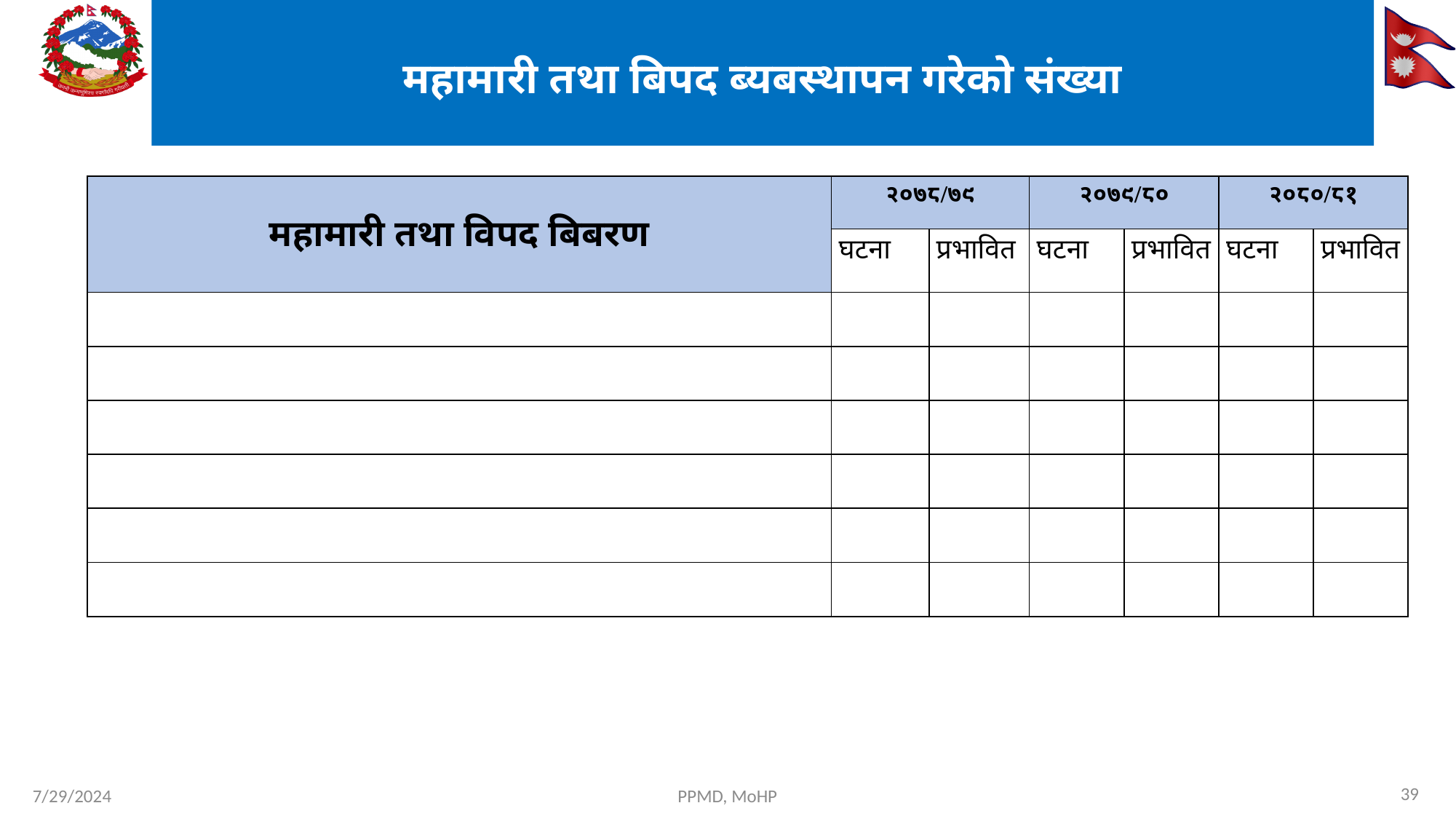

# महामारी तथा बिपद ब्यबस्थापन गरेको संख्या
| महामारी तथा विपद बिबरण | २०७८/७९ |  | २०७९/८० |  | २०८०/८१ |  |
| --- | --- | --- | --- | --- | --- | --- |
|  | घटना | प्रभावित | घटना | प्रभावित | घटना | प्रभावित |
|  |  |  |  |  |  |  |
|  |  |  |  |  |  |  |
|  |  |  |  |  |  |  |
|  |  |  |  |  |  |  |
|  |  |  |  |  |  |  |
|  |  |  |  |  |  |  |
39
7/29/2024
PPMD, MoHP